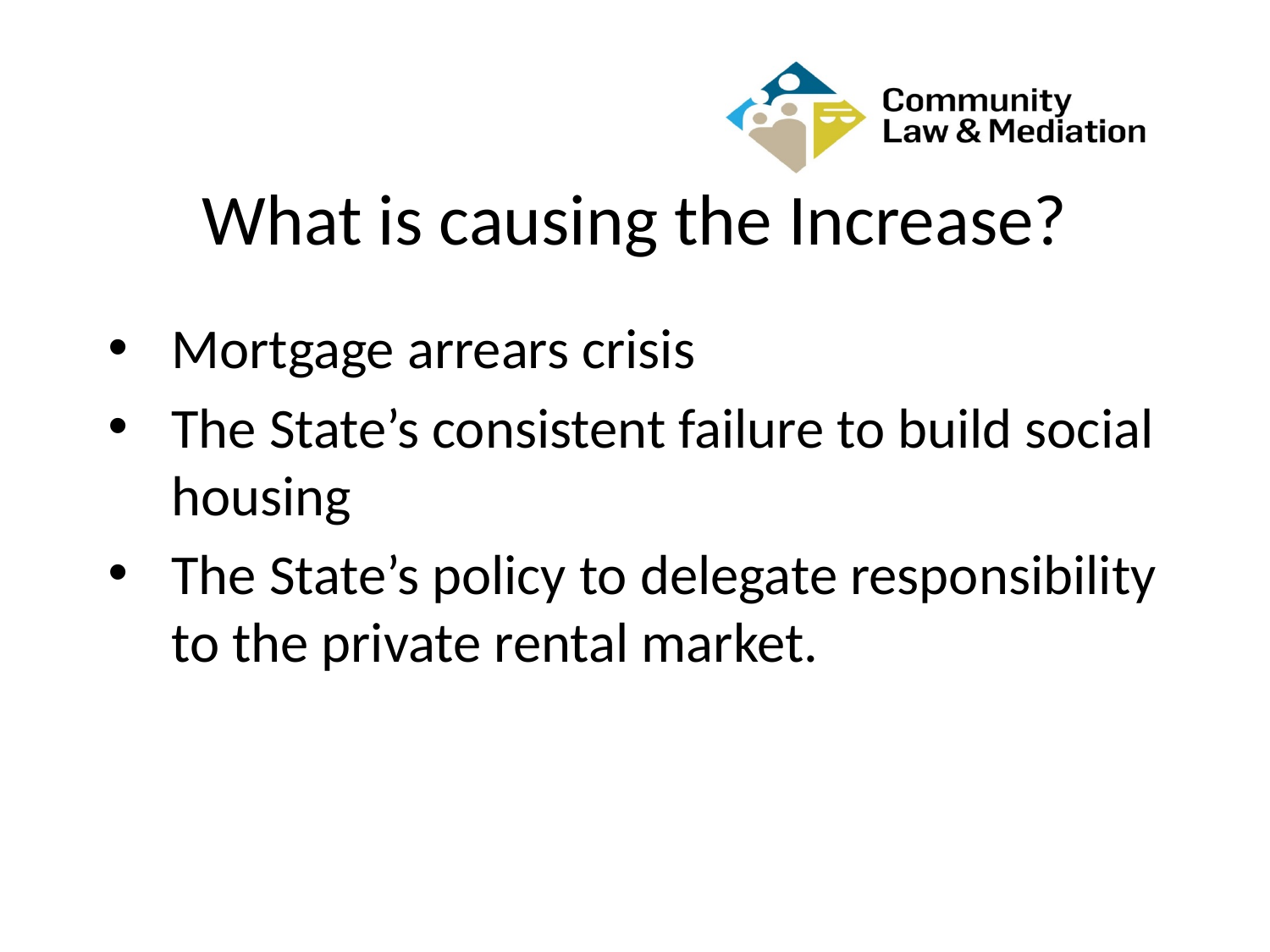

# What is causing the Increase?
Mortgage arrears crisis
The State’s consistent failure to build social housing
The State’s policy to delegate responsibility to the private rental market.